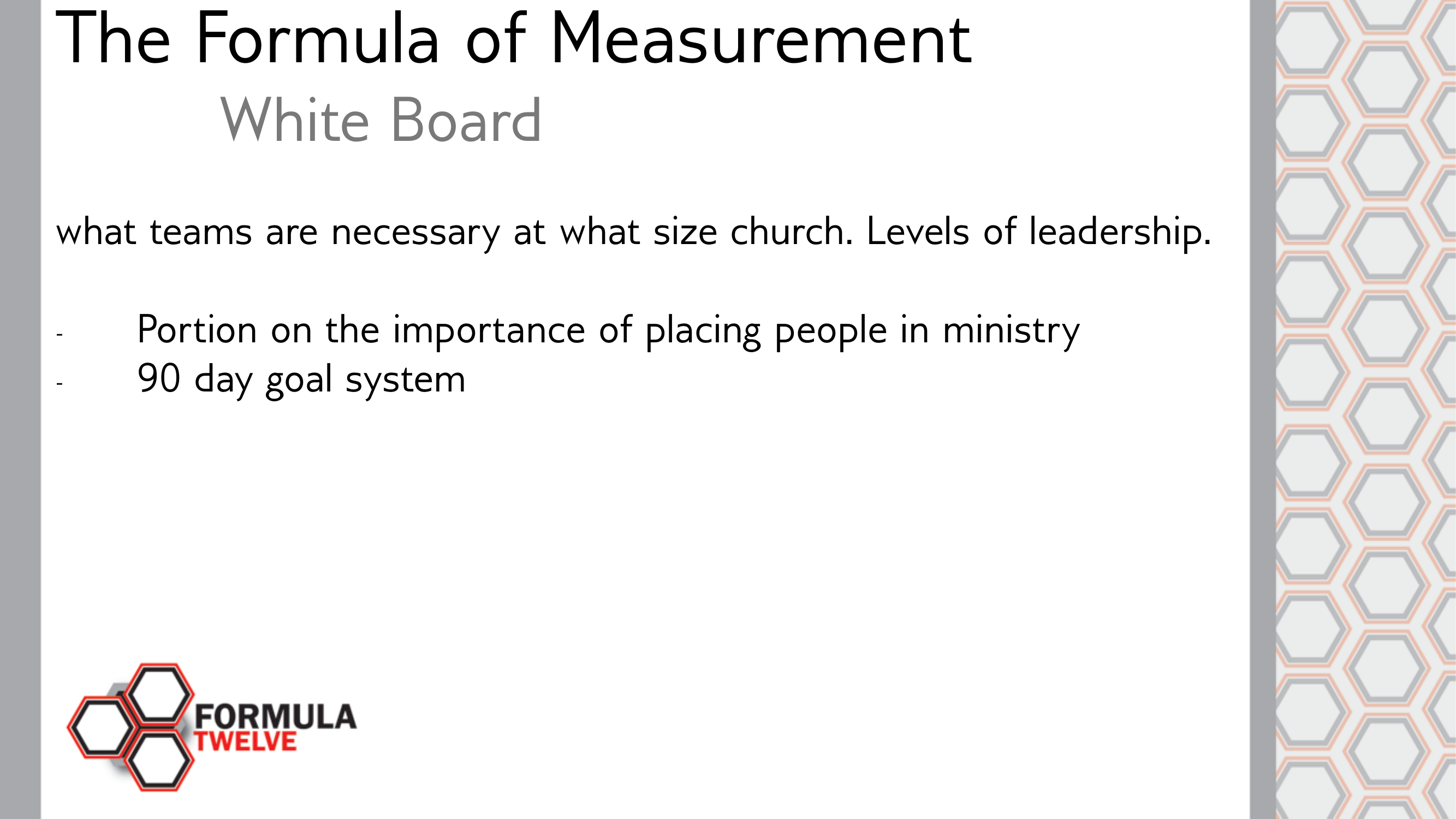

The Formula of Measurement
		White Board

what teams are necessary at what size church. Levels of leadership.
-	Portion on the importance of placing people in ministry
-	90 day goal system